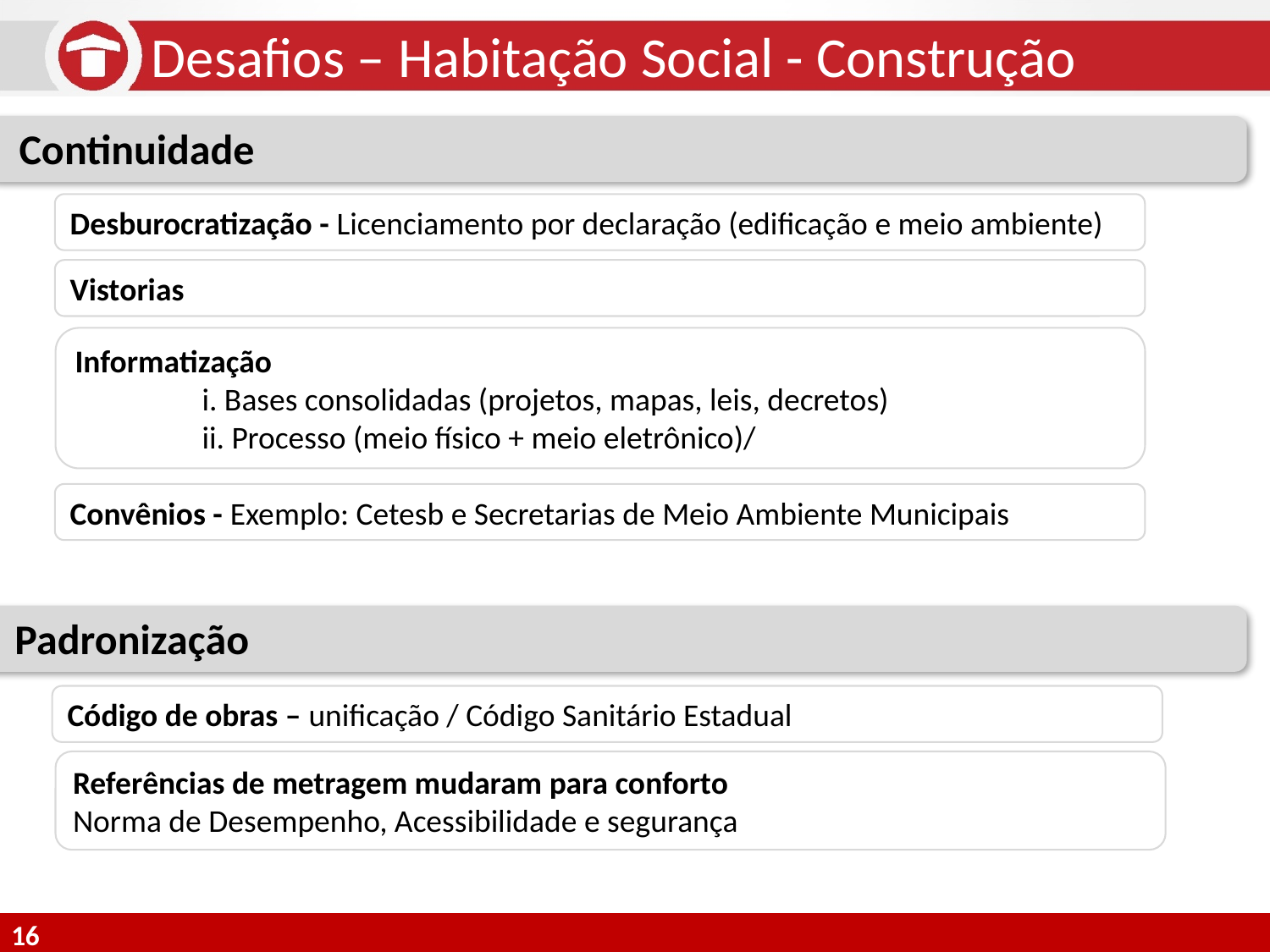

Desafios – Habitação Social - Construção
Continuidade

Desburocratização - Licenciamento por declaração (edificação e meio ambiente)
Vistorias
Informatização
i. Bases consolidadas (projetos, mapas, leis, decretos)
ii. Processo (meio físico + meio eletrônico)/
Convênios - Exemplo: Cetesb e Secretarias de Meio Ambiente Municipais
Padronização

Código de obras – unificação / Código Sanitário Estadual
Referências de metragem mudaram para conforto
Norma de Desempenho, Acessibilidade e segurança